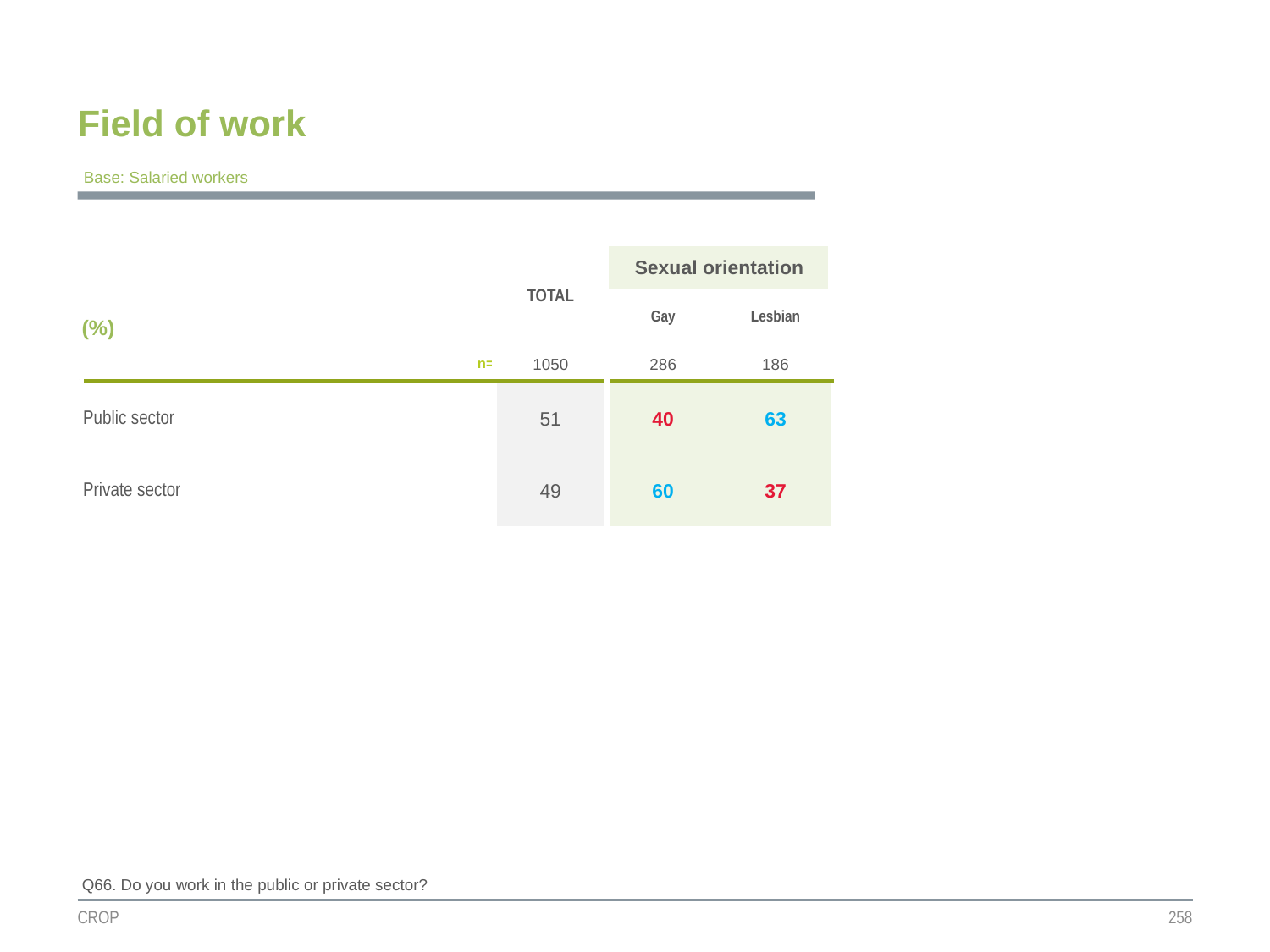

Field of work
Base: Salaried workers
|  | TOTAL | Sexual orientation |  |
| --- | --- | --- | --- |
| (%) |  | Gay | Lesbian |
| n= | 1050 | 286 | 186 |
| Public sector | 51 | 40 | 63 |
| Private sector | 49 | 60 | 37 |
Q66. Do you work in the public or private sector?
CROP
258